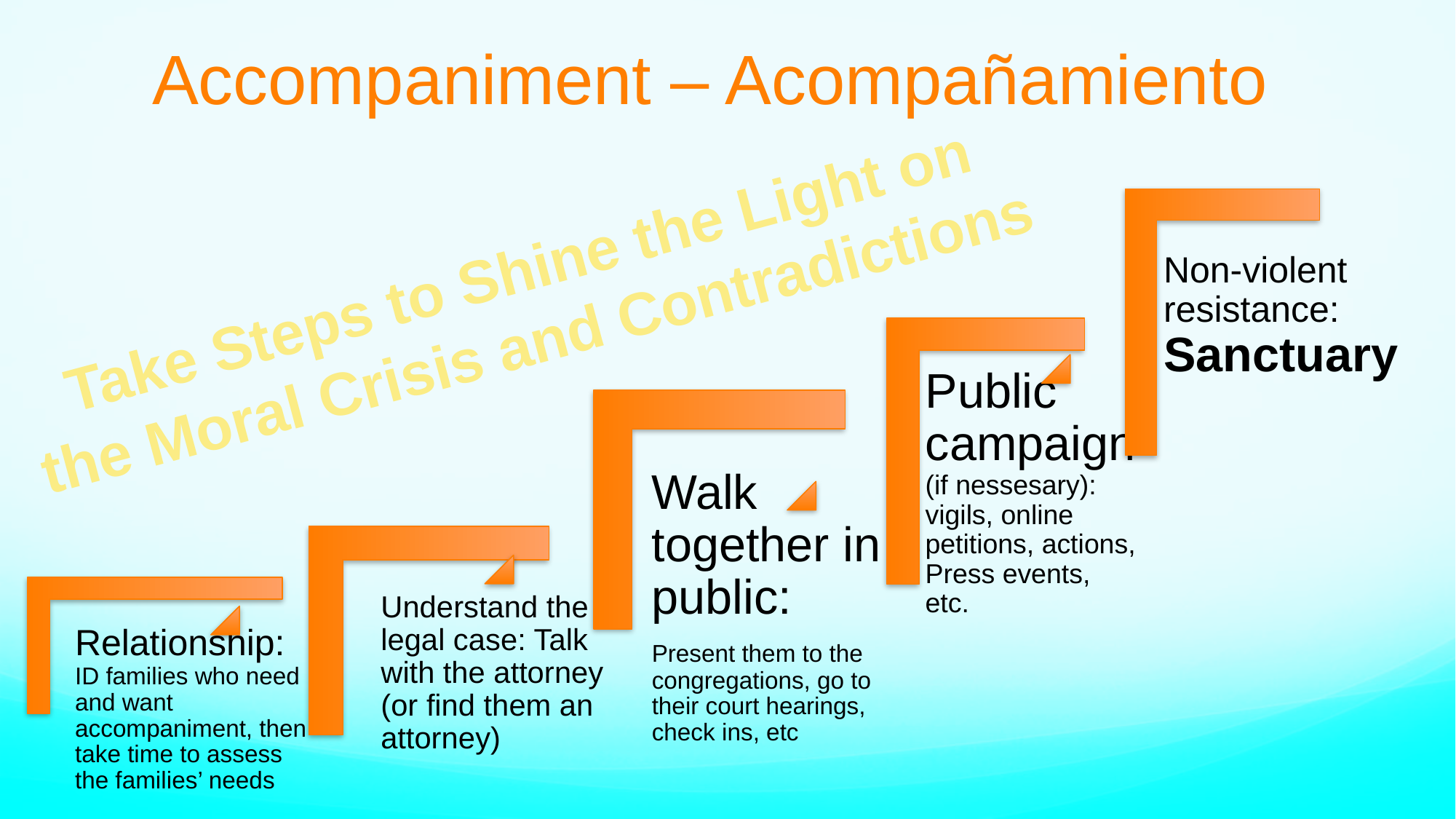

# Accompaniment – Acompañamiento

Non-violent resistance: Sanctuary

Public campaign (if nessesary): vigils, online petitions, actions, Press events, etc.

Walk together in public:
Present them to the congregations, go to their court hearings, check ins, etc

Understand the legal case: Talk with the attorney (or find them an attorney)

Relationship: ID families who need and want accompaniment, then take time to assess the families’ needs
Take Steps to Shine the Light on the Moral Crisis and Contradictions